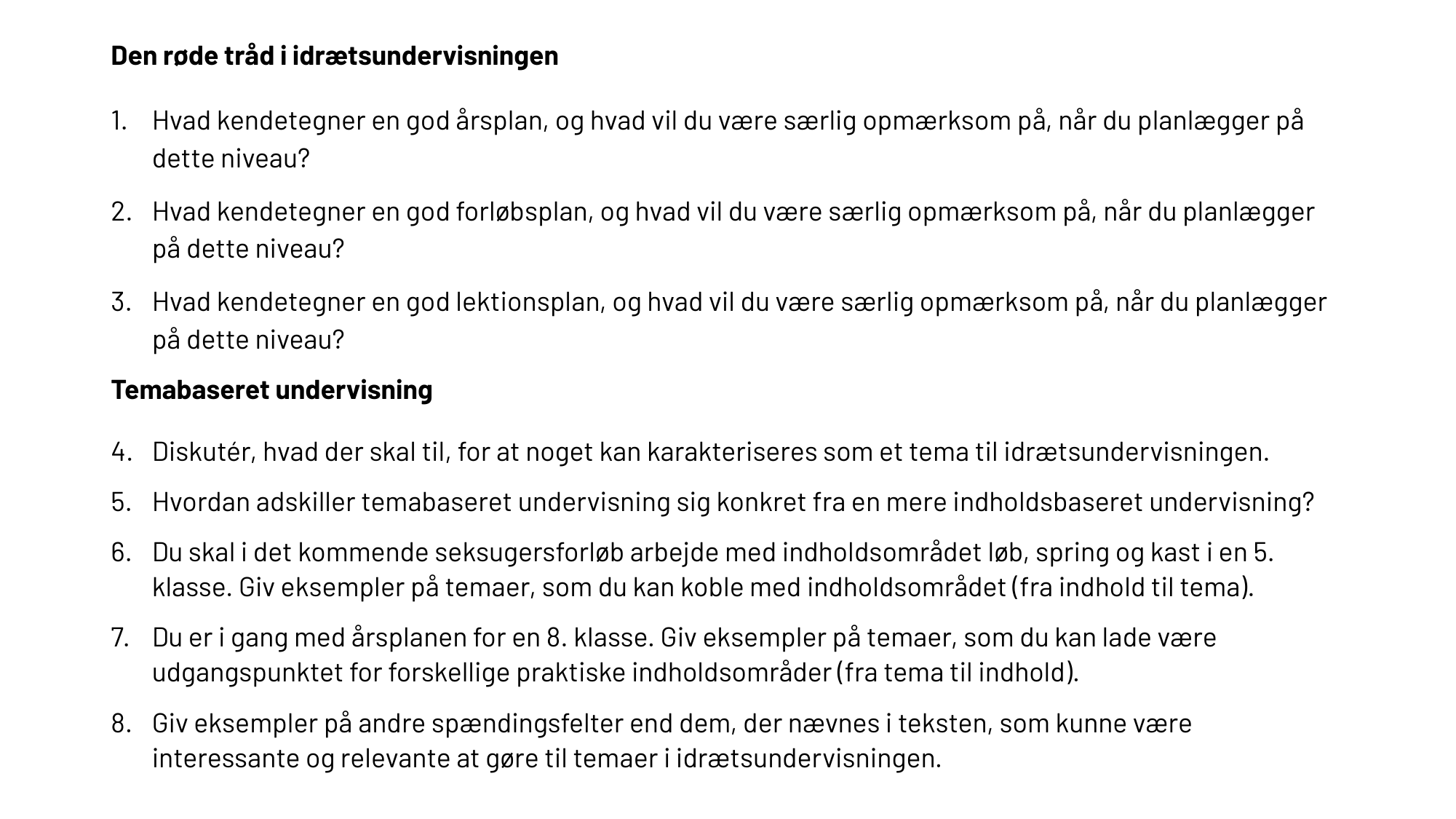

Den røde tråd i idrætsundervisningen
Hvad kendetegner en god årsplan, og hvad vil du være særlig opmærksom på, når du planlægger på dette niveau?
Hvad kendetegner en god forløbsplan, og hvad vil du være særlig opmærksom på, når du planlægger på dette niveau?
Hvad kendetegner en god lektionsplan, og hvad vil du være særlig opmærksom på, når du planlægger på dette niveau?
Temabaseret undervisning
Diskutér, hvad der skal til, for at noget kan karakteriseres som et tema til idrætsundervisningen.
Hvordan adskiller temabaseret undervisning sig konkret fra en mere indholdsbaseret undervisning?
Du skal i det kommende seksugersforløb arbejde med indholdsområdet løb, spring og kast i en 5. klasse. Giv eksempler på temaer, som du kan koble med indholdsområdet (fra indhold til tema).
Du er i gang med årsplanen for en 8. klasse. Giv eksempler på temaer, som du kan lade være udgangspunktet for forskellige praktiske indholdsområder (fra tema til indhold).
Giv eksempler på andre spændingsfelter end dem, der nævnes i teksten, som kunne være interessante og relevante at gøre til temaer i idrætsundervisningen.